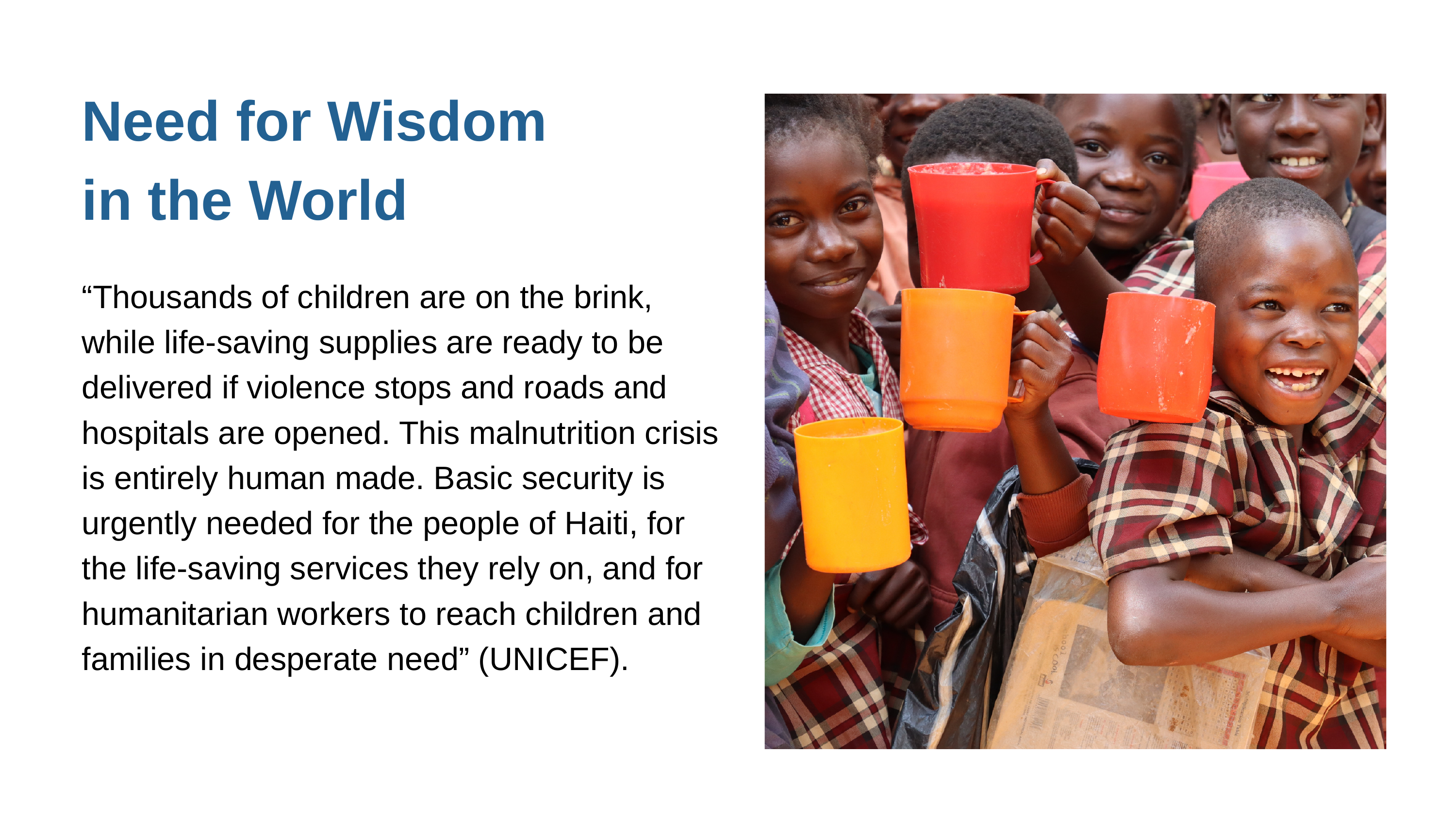

Need for Wisdom in the World

“Thousands of children are on the brink, while life-saving supplies are ready to be delivered if violence stops and roads and hospitals are opened. This malnutrition crisis is entirely human made. Basic security is urgently needed for the people of Haiti, for the life-saving services they rely on, and for humanitarian workers to reach children and families in desperate need” (UNICEF).